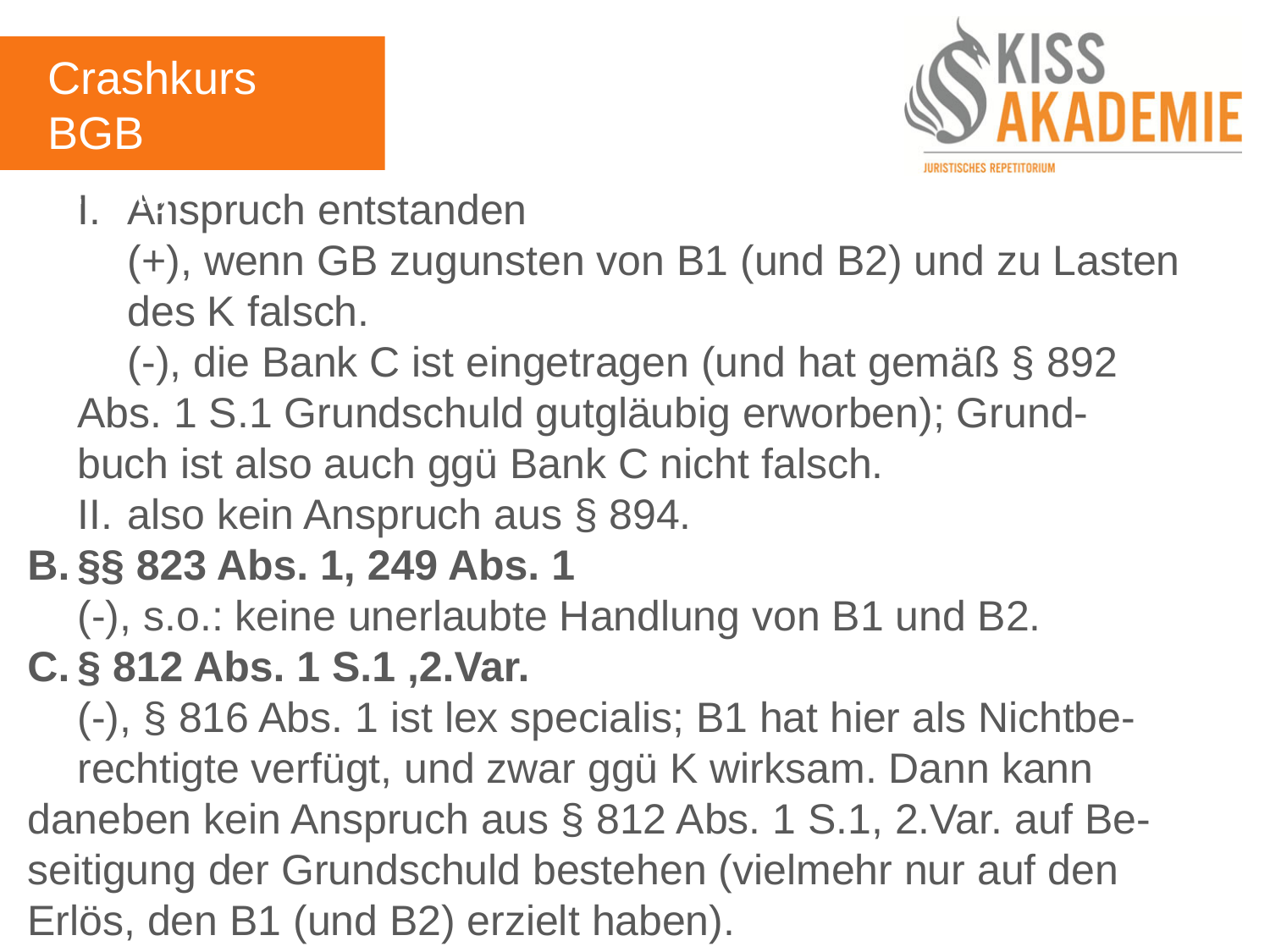

Crashkurs BGB
2. Tag
	I.	Anspruch entstanden
		(+), wenn GB zugunsten von B1 (und B2) und zu Lasten		des K falsch.
		(-), die Bank C ist eingetragen (und hat gemäß § 892 		Abs. 1 S.1 Grundschuld gutgläubig erworben); Grund-		buch ist also auch ggü Bank C nicht falsch.
	II.	also kein Anspruch aus § 894.
B.	§§ 823 Abs. 1, 249 Abs. 1
	(-), s.o.: keine unerlaubte Handlung von B1 und B2.
C.	§ 812 Abs. 1 S.1 ,2.Var.
	(-), § 816 Abs. 1 ist lex specialis; B1 hat hier als Nichtbe-		rechtigte verfügt, und zwar ggü K wirksam. Dann kann 	daneben kein Anspruch aus § 812 Abs. 1 S.1, 2.Var. auf Be-	seitigung der Grundschuld bestehen (vielmehr nur auf den	Erlös, den B1 (und B2) erzielt haben).